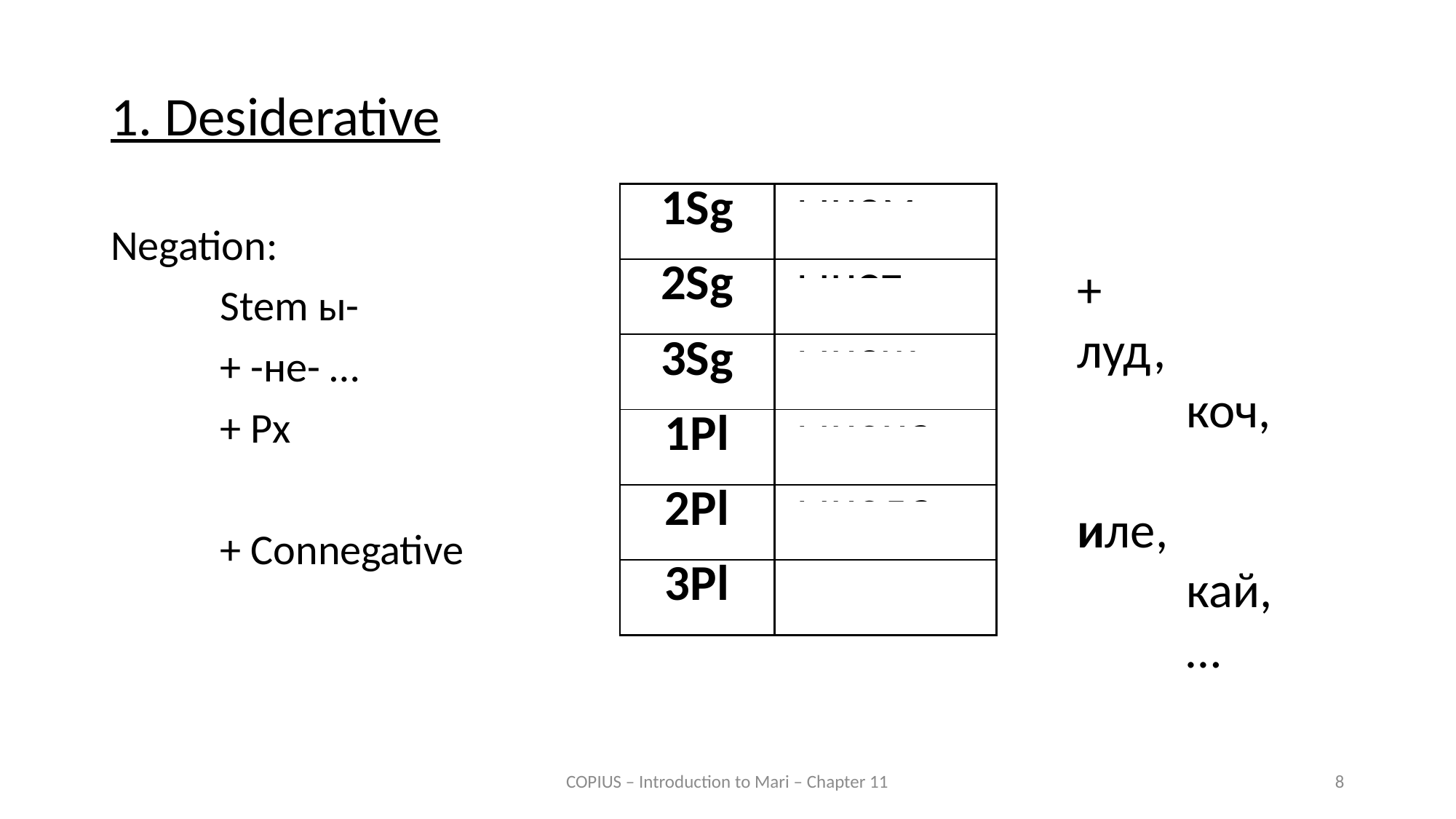

1. Desiderative
| 1Sg | ынем |
| --- | --- |
| 2Sg | ынет |
| 3Sg | ынеж |
| 1Pl | ынена |
| 2Pl | ынеда |
| 3Pl | ынешт |

Negation:
	Stem ы-
	+ -не- …
	+ Px

	+ Connegative
+	луд,
	коч,
	иле,
	кай,
	…

COPIUS – Introduction to Mari – Chapter 11
8